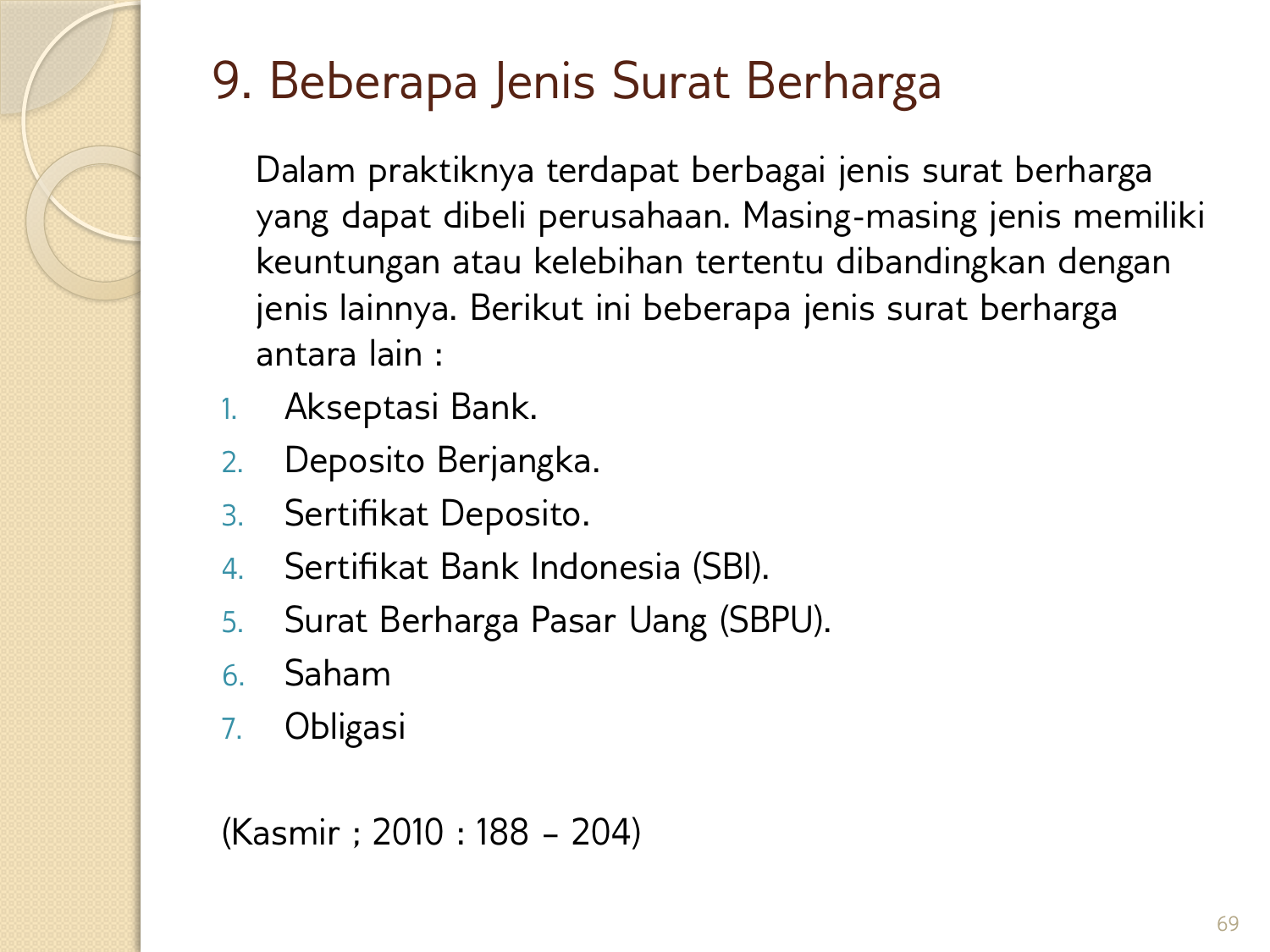

# 9. Beberapa Jenis Surat Berharga
		Dalam praktiknya terdapat berbagai jenis surat berharga yang dapat dibeli perusahaan. Masing-masing jenis memiliki keuntungan atau kelebihan tertentu dibandingkan dengan jenis lainnya. Berikut ini beberapa jenis surat berharga antara lain :
Akseptasi Bank.
Deposito Berjangka.
Sertifikat Deposito.
Sertifikat Bank Indonesia (SBI).
Surat Berharga Pasar Uang (SBPU).
Saham
Obligasi

(Kasmir ; 2010 : 188 – 204)
69